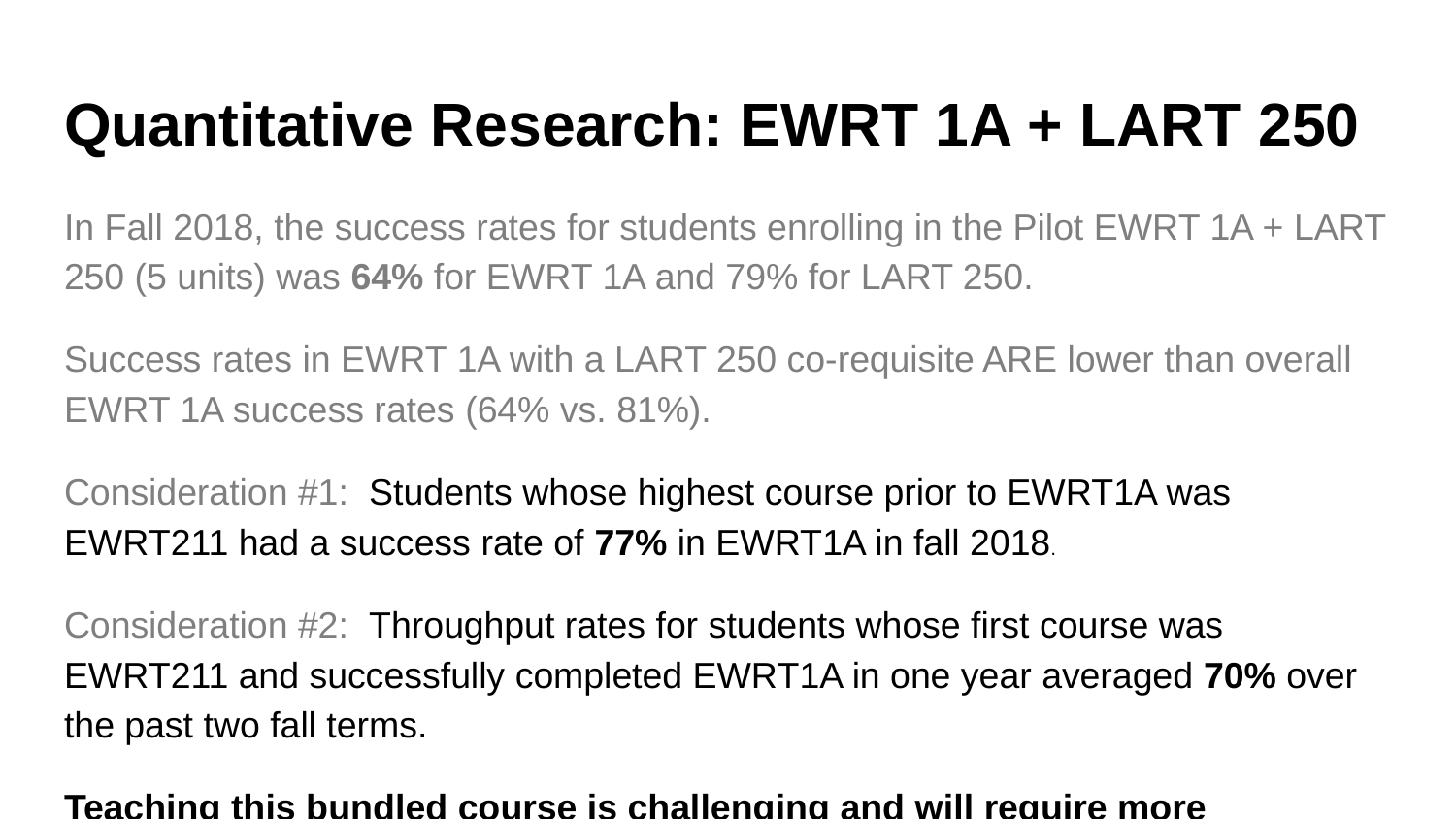

# Quantitative Research: EWRT 1A + LART 250
In Fall 2018, the success rates for students enrolling in the Pilot EWRT 1A + LART 250 (5 units) was 64% for EWRT 1A and 79% for LART 250.
Success rates in EWRT 1A with a LART 250 co-requisite ARE lower than overall EWRT 1A success rates (64% vs. 81%).
Consideration #1:  Students whose highest course prior to EWRT1A was EWRT211 had a success rate of 77% in EWRT1A in fall 2018.
Consideration #2:  Throughput rates for students whose first course was EWRT211 and successfully completed EWRT1A in one year averaged 70% over the past two fall terms.
Teaching this bundled course is challenging and will require more collaboration, sharing of curricula, and professional development.